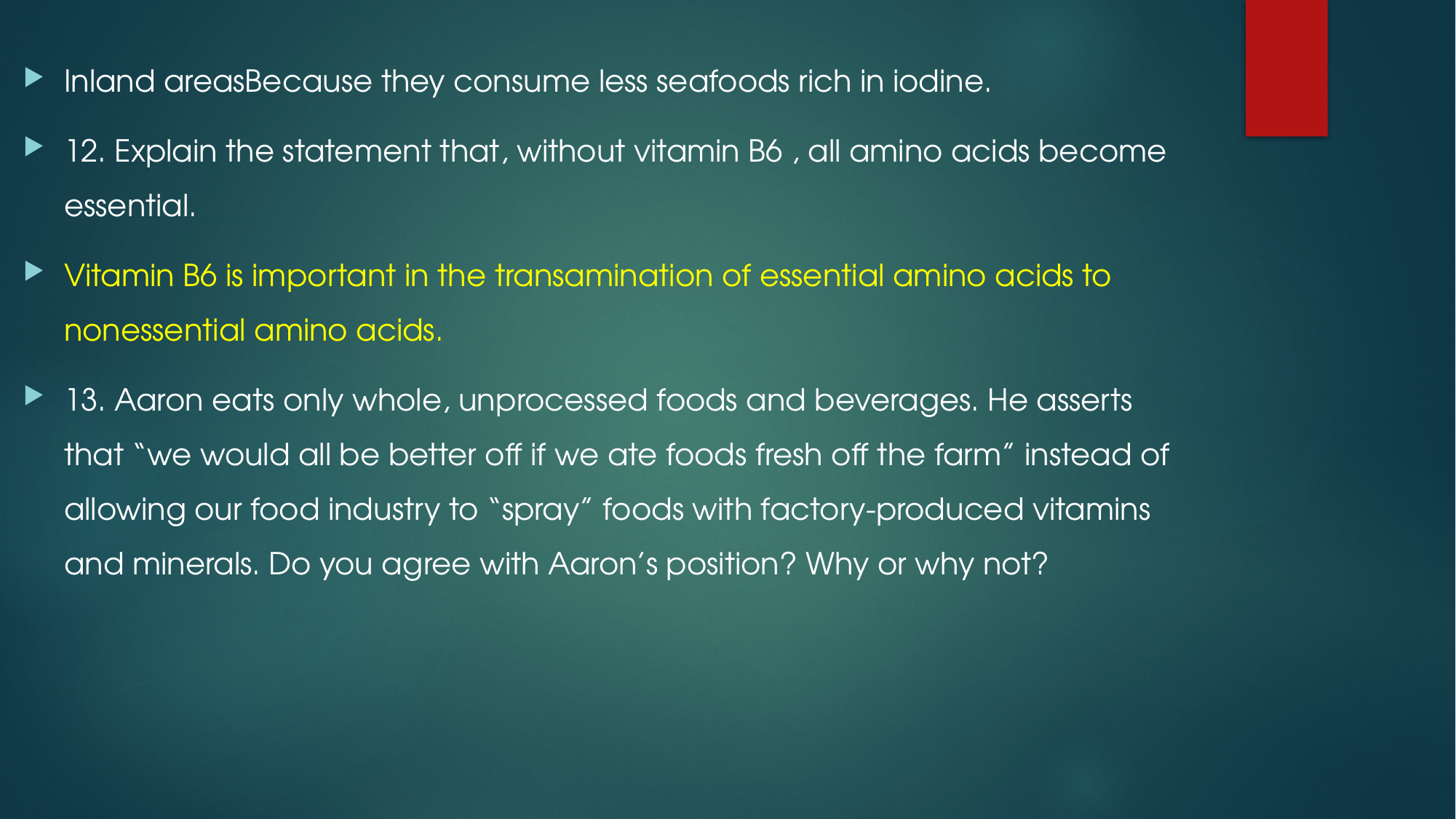

Inland areasBecause they consume less seafoods rich in iodine.
12. Explain the statement that, without vitamin B6 , all amino acids become essential.
Vitamin B6 is important in the transamination of essential amino acids to nonessential amino acids.
13. Aaron eats only whole, unprocessed foods and beverages. He asserts that “we would all be better off if we ate foods fresh off the farm” instead of allowing our food industry to “spray” foods with factory-produced vitamins and minerals. Do you agree with Aaron’s position? Why or why not?